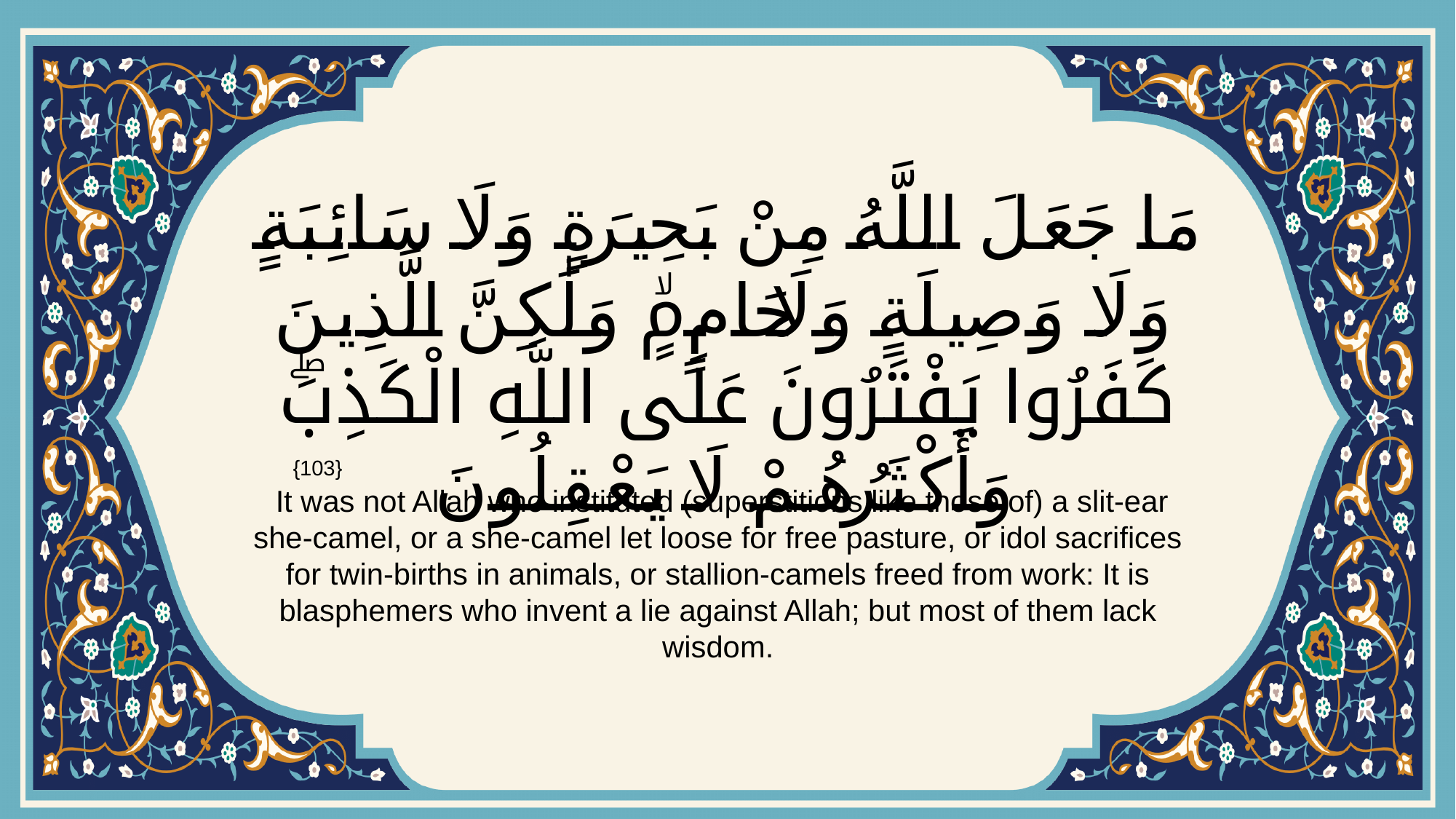

# مَا جَعَلَ اللَّهُ مِنْ بَحِيرَةٍ وَلَا سَائِبَةٍ وَلَا وَصِيلَةٍ وَلَا حَامٍۙ وَلَٰكِنَّ الَّذِينَ كَفَرُوا يَفْتَرُونَ عَلَى اللَّهِ الْكَذِبَۖ وَأَكْثَرُهُمْ لَا يَعْقِلُونَ
{103}
 It was not Allah who instituted (superstitions like those of) a slit-ear she-camel, or a she-camel let loose for free pasture, or idol sacrifices for twin-births in animals, or stallion-camels freed from work: It is blasphemers who invent a lie against Allah; but most of them lack wisdom.